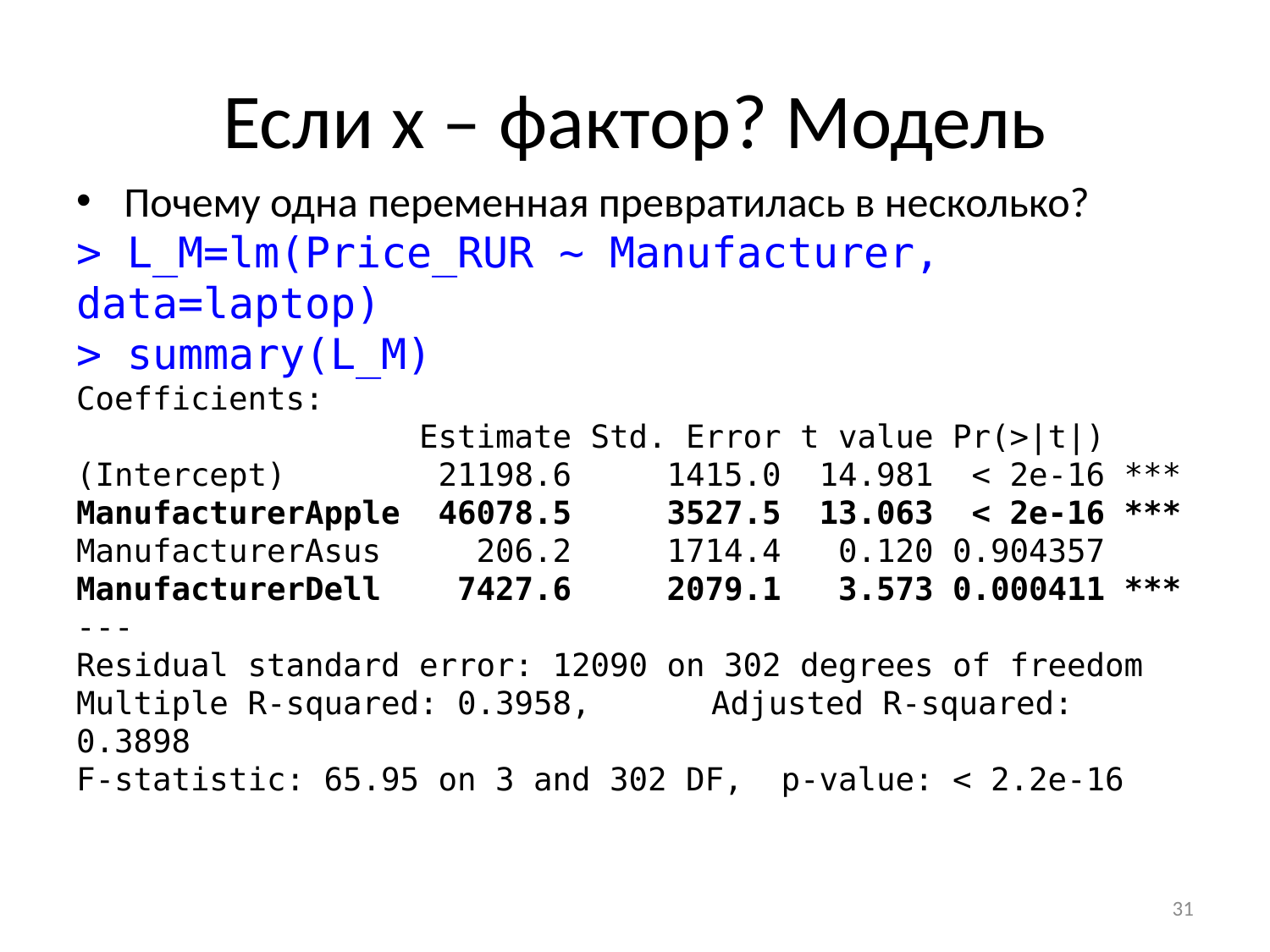

# Если x – фактор? Модель
Почему одна переменная превратилась в несколько?
> L_M=lm(Price_RUR ~ Manufacturer, data=laptop)
> summary(L_M)
Coefficients:
                  Estimate Std. Error t value Pr(>|t|)
(Intercept)        21198.6     1415.0  14.981  < 2e-16 ***
ManufacturerApple  46078.5     3527.5  13.063  < 2e-16 ***
ManufacturerAsus     206.2     1714.4   0.120 0.904357
ManufacturerDell    7427.6     2079.1   3.573 0.000411 ***
---
Residual standard error: 12090 on 302 degrees of freedom
Multiple R-squared: 0.3958,	Adjusted R-squared: 0.3898
F-statistic: 65.95 on 3 and 302 DF,  p-value: < 2.2e-16

31